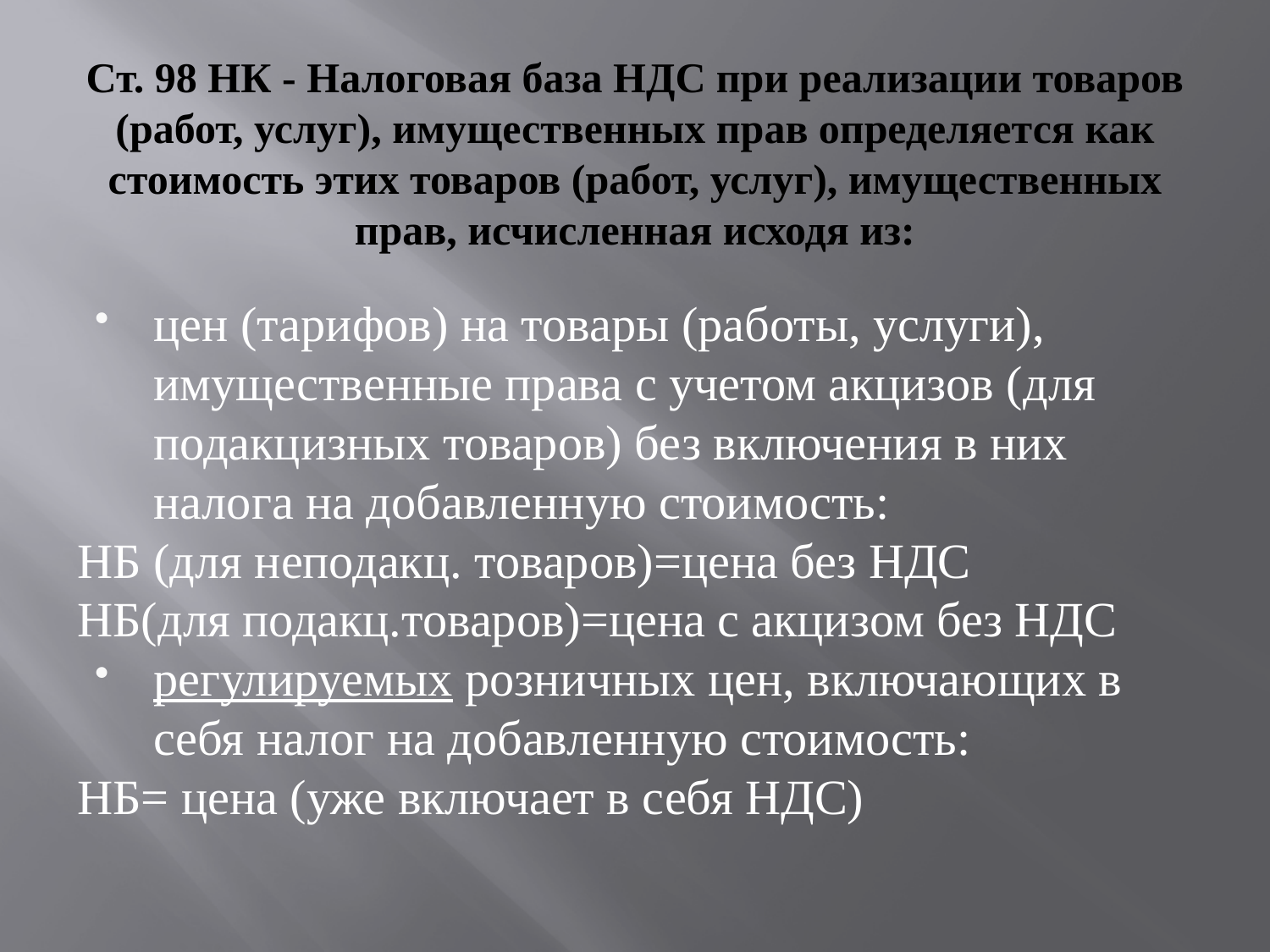

# Ст. 98 НК - Налоговая база НДС при реализации товаров (работ, услуг), имущественных прав определяется как стоимость этих товаров (работ, услуг), имущественных прав, исчисленная исходя из:
цен (тарифов) на товары (работы, услуги), имущественные права с учетом акцизов (для подакцизных товаров) без включения в них налога на добавленную стоимость:
НБ (для неподакц. товаров)=цена без НДС
НБ(для подакц.товаров)=цена с акцизом без НДС
регулируемых розничных цен, включающих в себя налог на добавленную стоимость:
НБ= цена (уже включает в себя НДС)